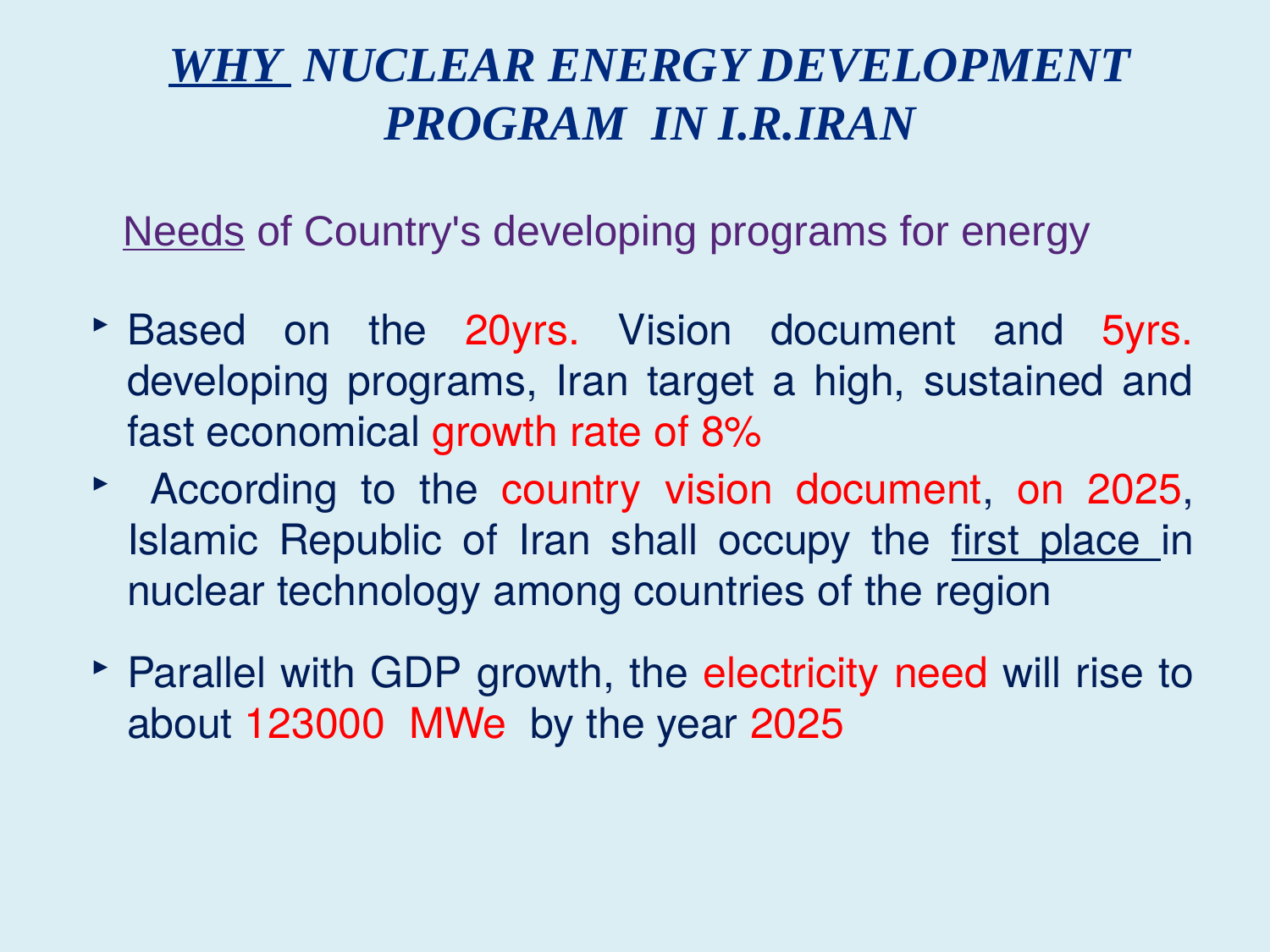

Why  nuclear energy development program  in I.R.IRAN
# Needs of Country's developing programs for energy
Based on the 20yrs. Vision document and 5yrs. developing programs, Iran target a high, sustained and fast economical growth rate of 8%
 According to the country vision document, on 2025, Islamic Republic of Iran shall occupy the first place in nuclear technology among countries of the region

Parallel with GDP growth, the electricity need will rise to about 123000  MWe  by the year 2025